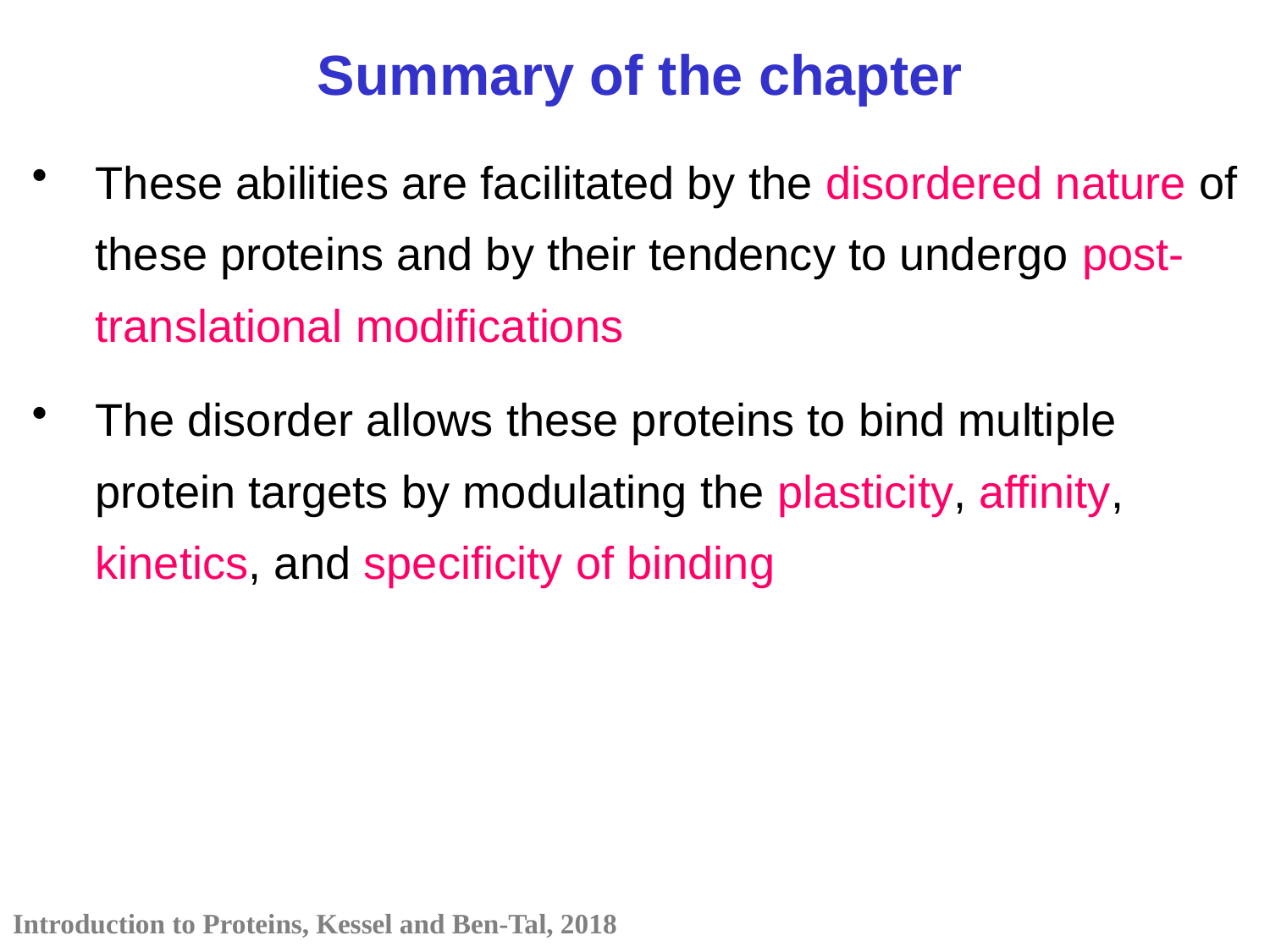

Summary of the chapter
These abilities are facilitated by the disordered nature of these proteins and by their tendency to undergo post-translational modifications
The disorder allows these proteins to bind multiple protein targets by modulating the plasticity, affinity, kinetics, and specificity of binding